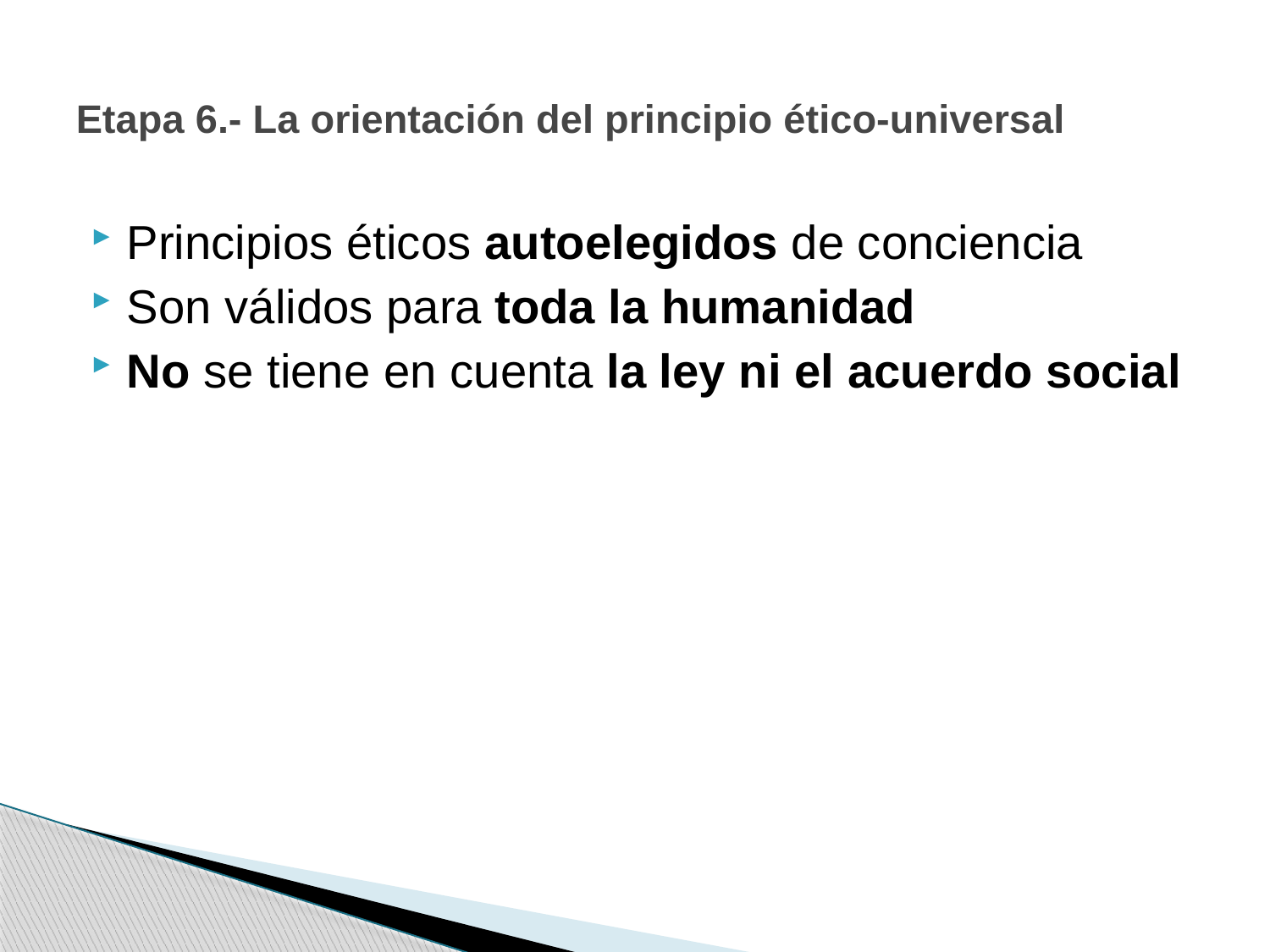

# Etapa 6.- La orientación del principio ético-universal
Principios éticos autoelegidos de conciencia
Son válidos para toda la humanidad
No se tiene en cuenta la ley ni el acuerdo social